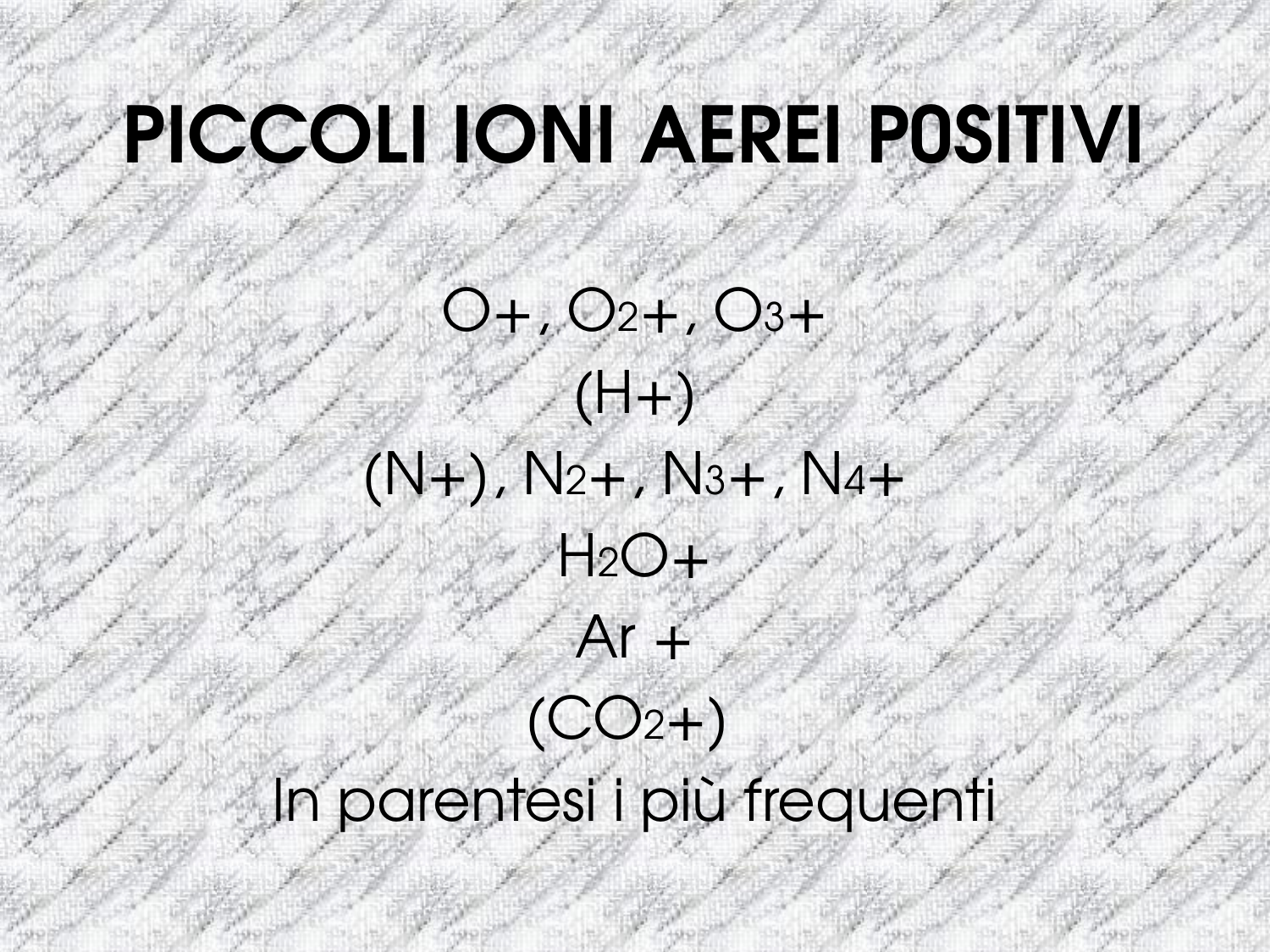

# PICCOLI IONI AEREI P0SITIVI

O+, O2+, O3+
(H+)
(N+), N2+, N3+, N4+
H2O+
Ar +
(CO2+)
In parentesi i più frequenti